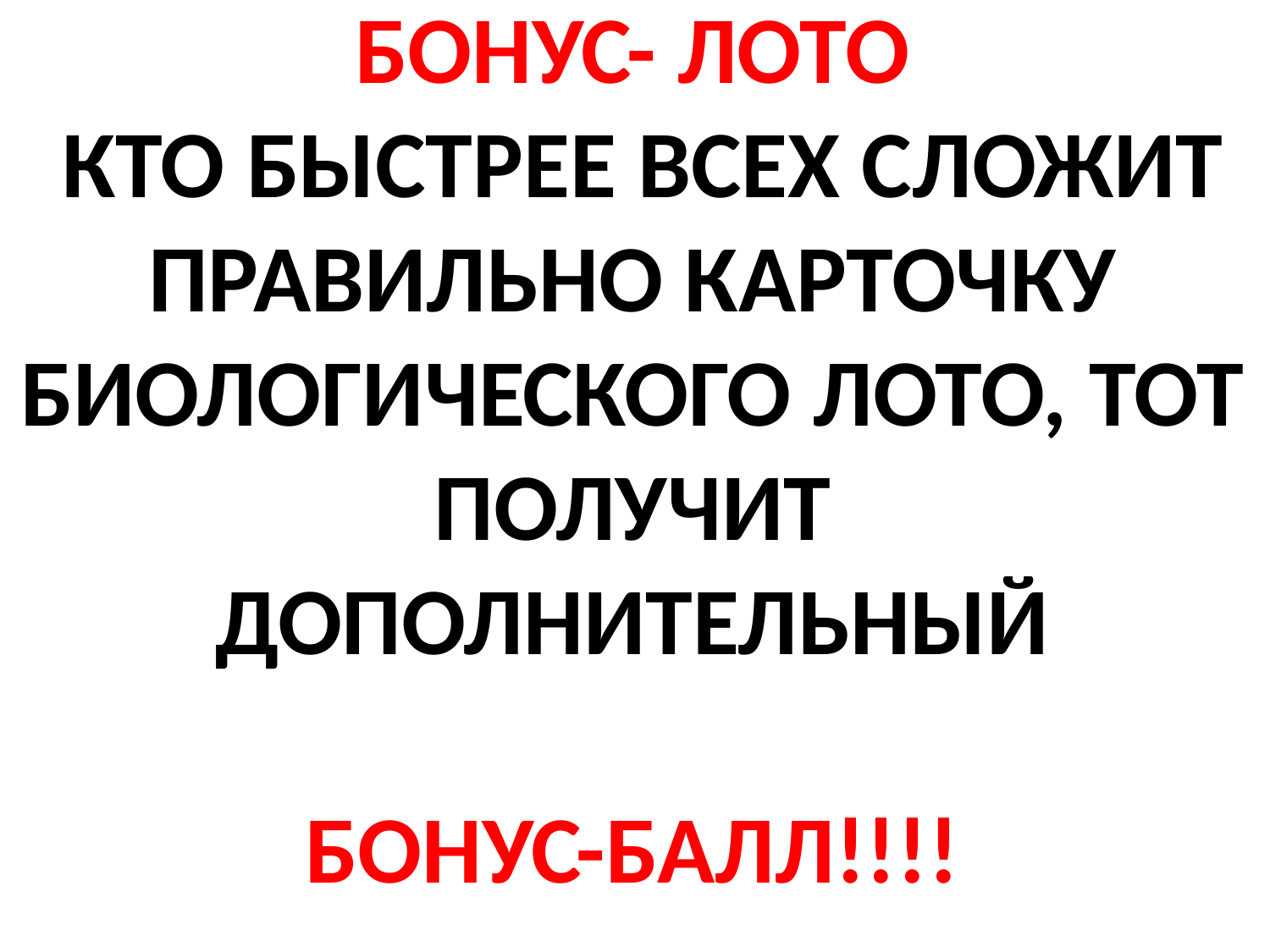

# БОНУС- ЛОТО КТО БЫСТРЕЕ ВСЕХ СЛОЖИТ ПРАВИЛЬНО КАРТОЧКУ БИОЛОГИЧЕСКОГО ЛОТО, ТОТ ПОЛУЧИТ ДОПОЛНИТЕЛЬНЫЙ БОНУС-БАЛЛ!!!!